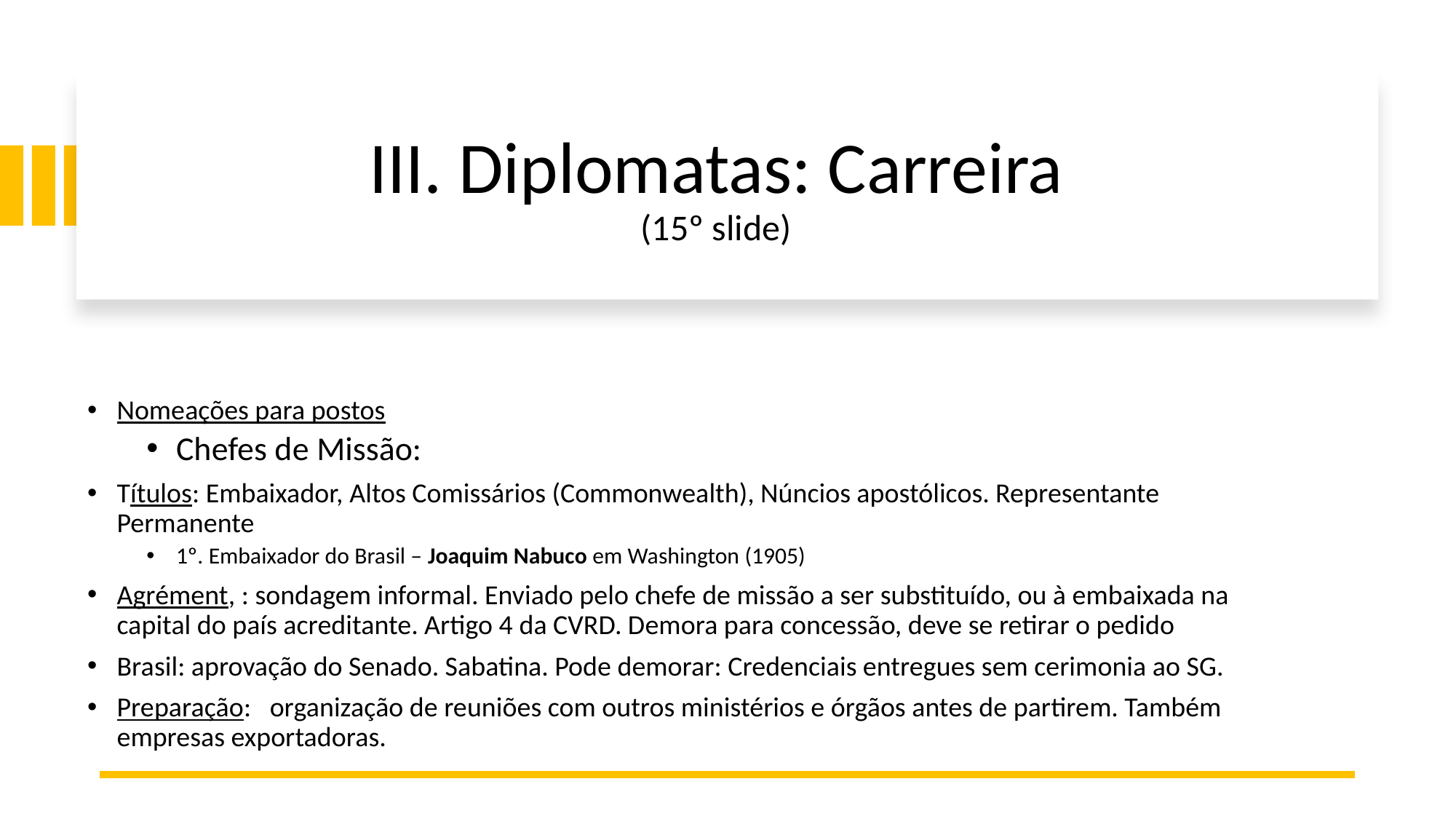

# III. Diplomatas: Carreira (15º slide)

Nomeações para postos
Chefes de Missão:
Títulos: Embaixador, Altos Comissários (Commonwealth), Núncios apostólicos. Representante Permanente
1º. Embaixador do Brasil – Joaquim Nabuco em Washington (1905)
Agrément, : sondagem informal. Enviado pelo chefe de missão a ser substituído, ou à embaixada na capital do país acreditante. Artigo 4 da CVRD. Demora para concessão, deve se retirar o pedido
Brasil: aprovação do Senado. Sabatina. Pode demorar: Credenciais entregues sem cerimonia ao SG.
Preparação:   organização de reuniões com outros ministérios e órgãos antes de partirem. Também empresas exportadoras.